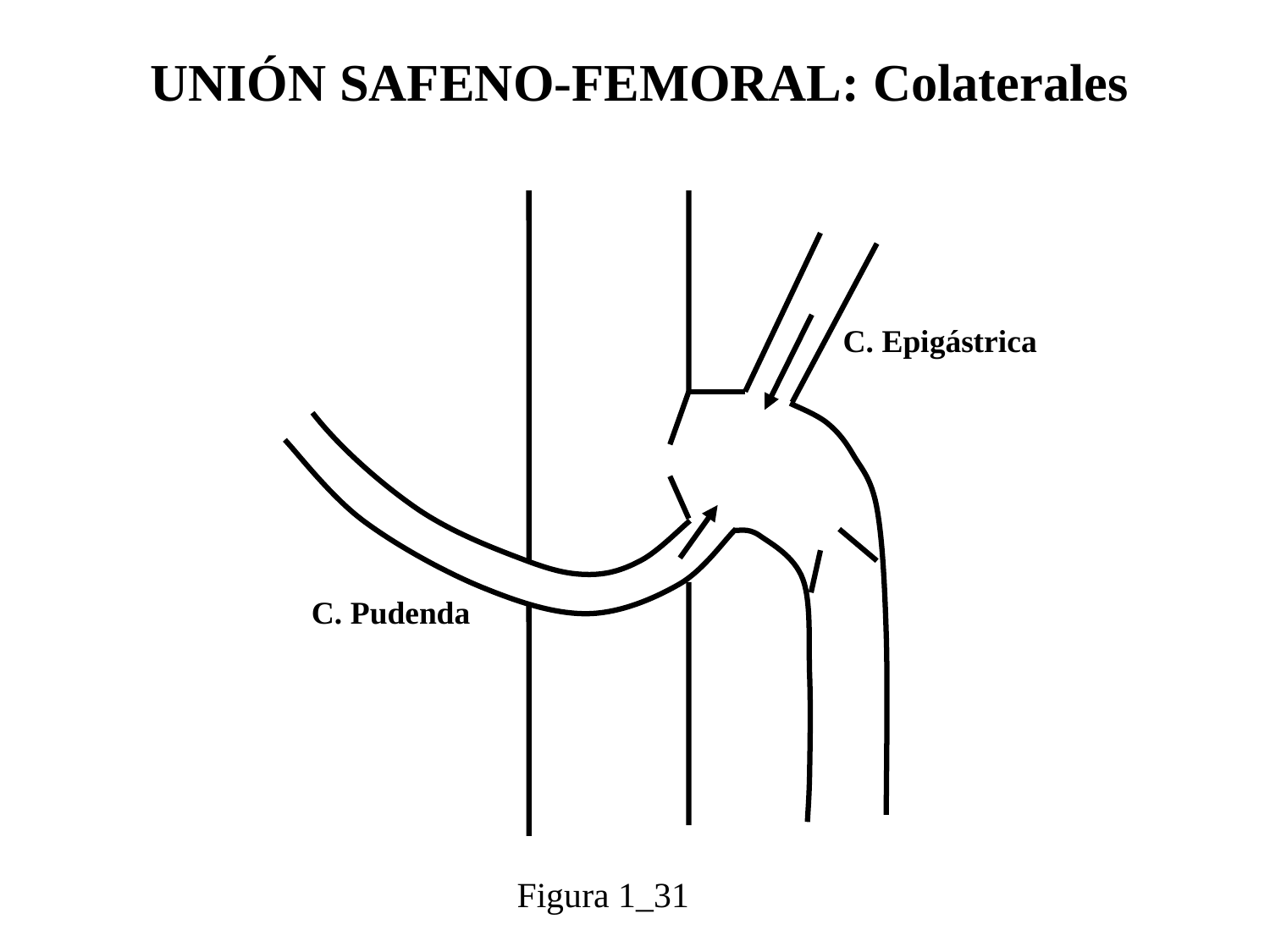

UNIÓN SAFENO-FEMORAL: Colaterales

C. Epigástrica

C. Pudenda
Figura 1_31